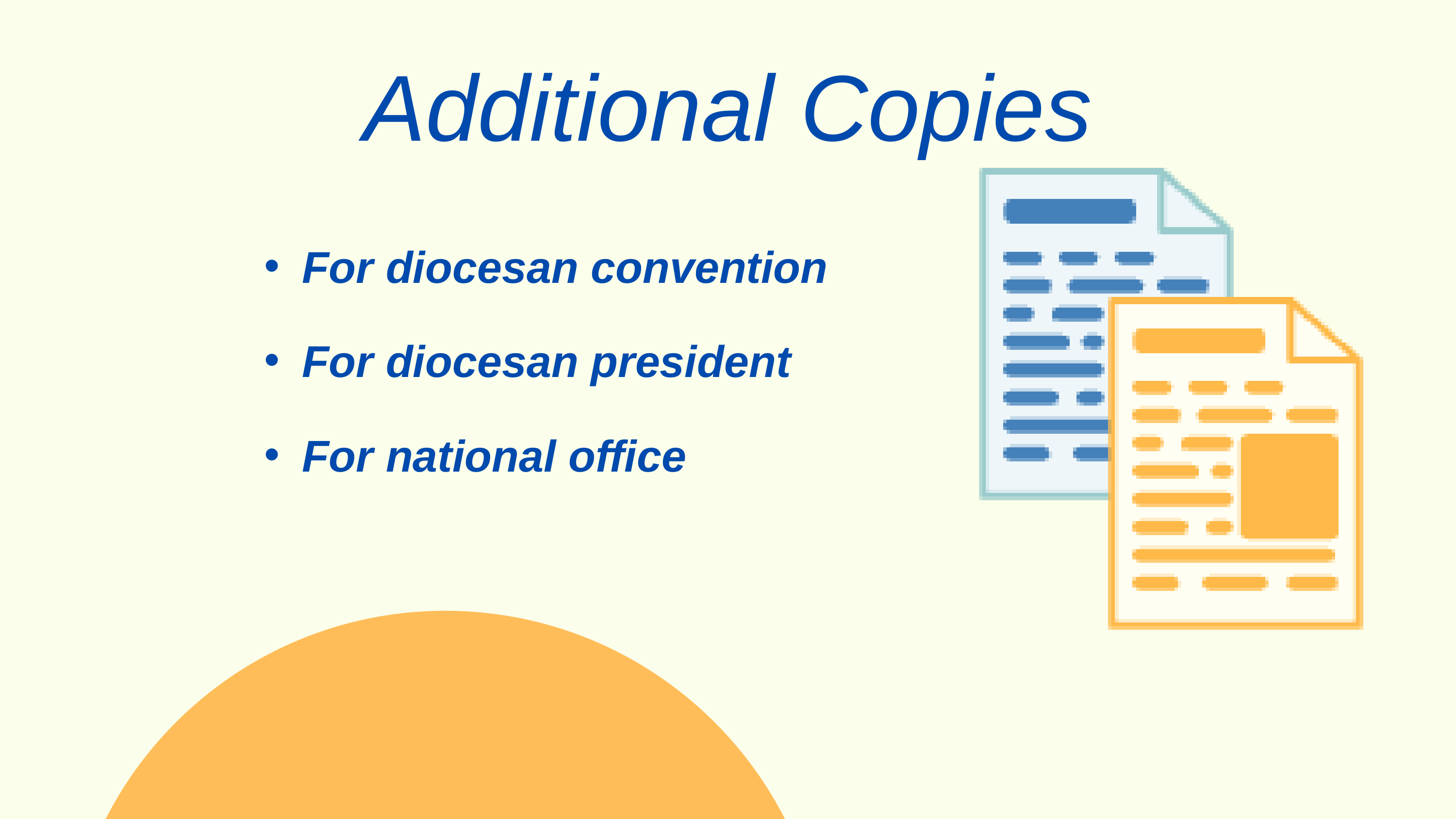

Additional Copies

For diocesan convention
For diocesan president
For national office